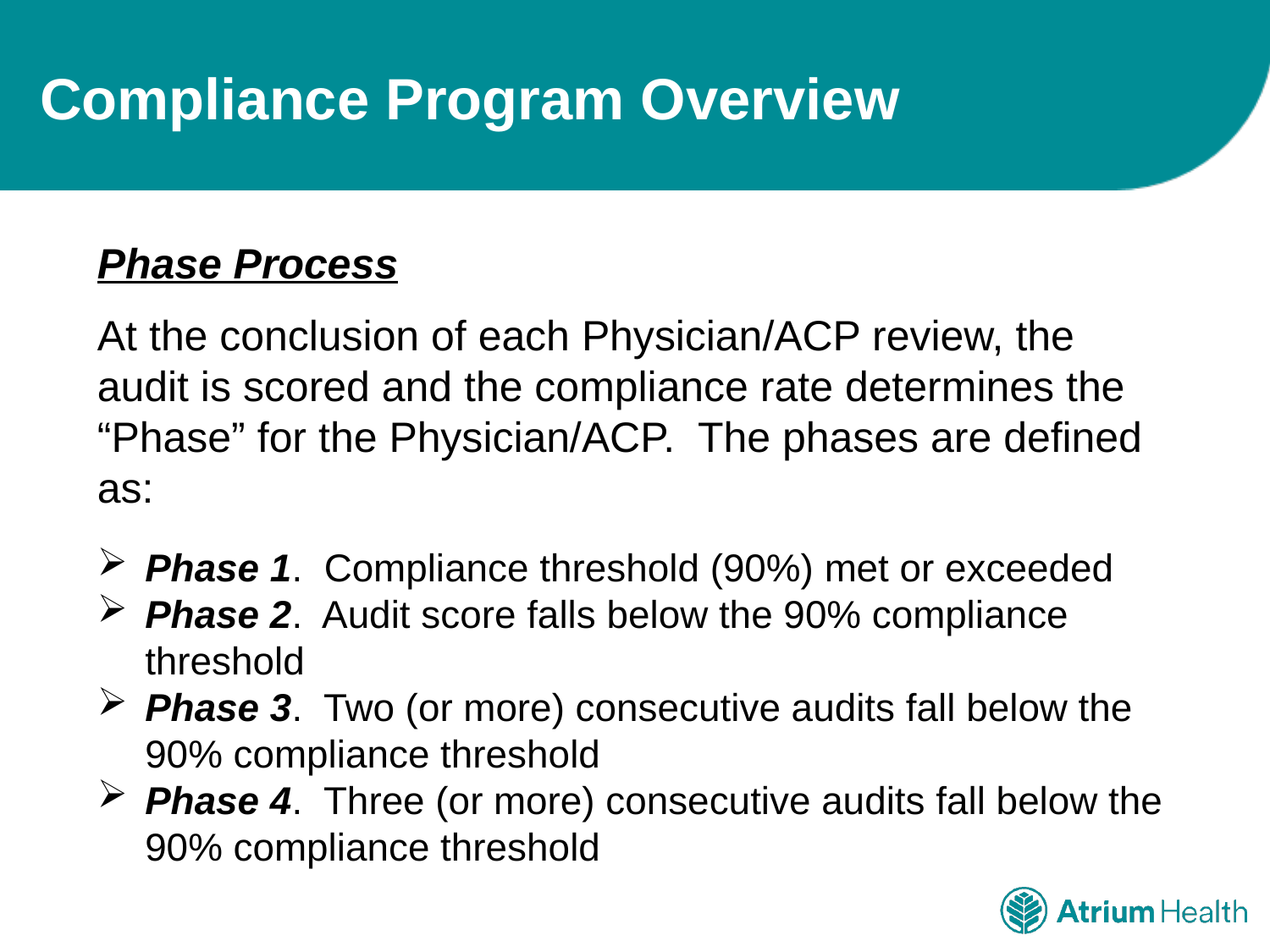

# Compliance Program Overview
Phase Process

At the conclusion of each Physician/ACP review, the audit is scored and the compliance rate determines the “Phase” for the Physician/ACP.  The phases are defined as:

Phase 1.  Compliance threshold (90%) met or exceeded
Phase 2.  Audit score falls below the 90% compliance threshold
Phase 3.  Two (or more) consecutive audits fall below the 90% compliance threshold
Phase 4.  Three (or more) consecutive audits fall below the 90% compliance threshold